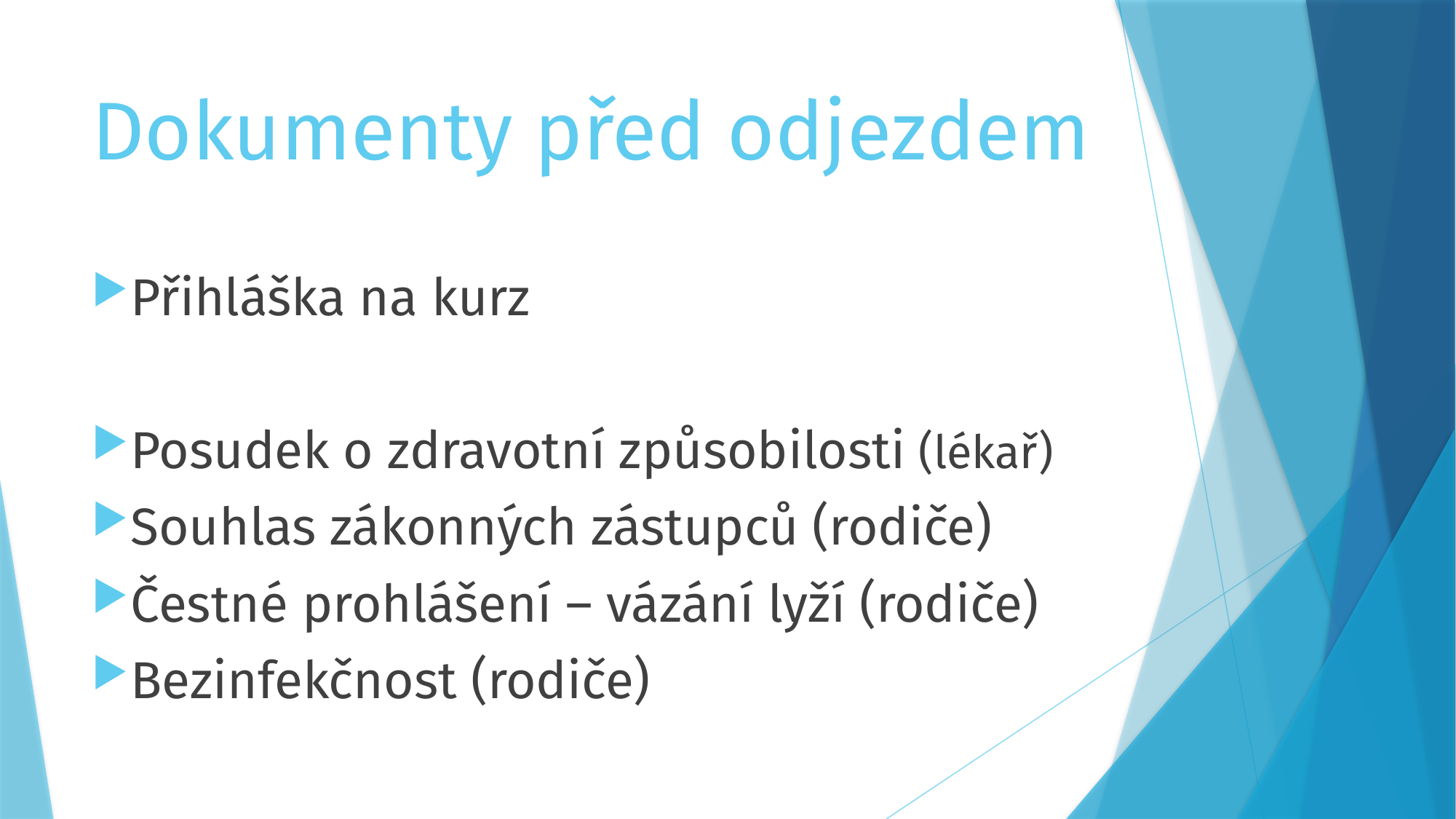

# Dokumenty před odjezdem
Přihláška na kurz

Posudek o zdravotní způsobilosti (lékař)
Souhlas zákonných zástupců (rodiče)
Čestné prohlášení – vázání lyží (rodiče)
Bezinfekčnost (rodiče)